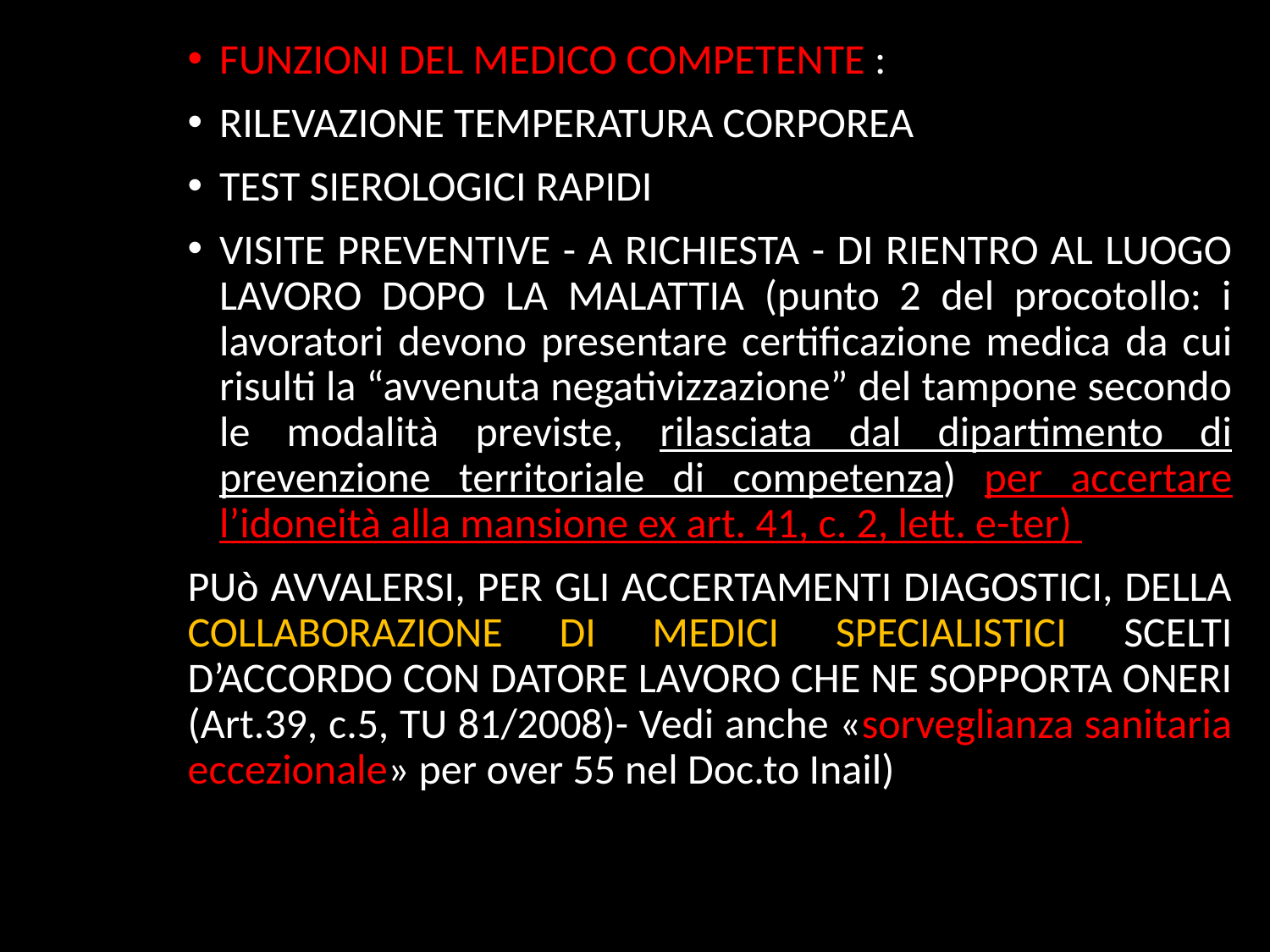

FUNZIONI DEL MEDICO COMPETENTE :
RILEVAZIONE TEMPERATURA CORPOREA
TEST SIEROLOGICI RAPIDI
VISITE PREVENTIVE - A RICHIESTA - DI RIENTRO AL LUOGO LAVORO DOPO LA MALATTIA (punto 2 del procotollo: i lavoratori devono presentare certificazione medica da cui risulti la “avvenuta negativizzazione” del tampone secondo le modalità previste, rilasciata dal dipartimento di prevenzione territoriale di competenza) per accertare l’idoneità alla mansione ex art. 41, c. 2, lett. e-ter)
PUò AVVALERSI, PER GLI ACCERTAMENTI DIAGOSTICI, DELLA COLLABORAZIONE DI MEDICI SPECIALISTICI SCELTI D’ACCORDO CON DATORE LAVORO CHE NE SOPPORTA ONERI (Art.39, c.5, TU 81/2008)- Vedi anche «sorveglianza sanitaria eccezionale» per over 55 nel Doc.to Inail)